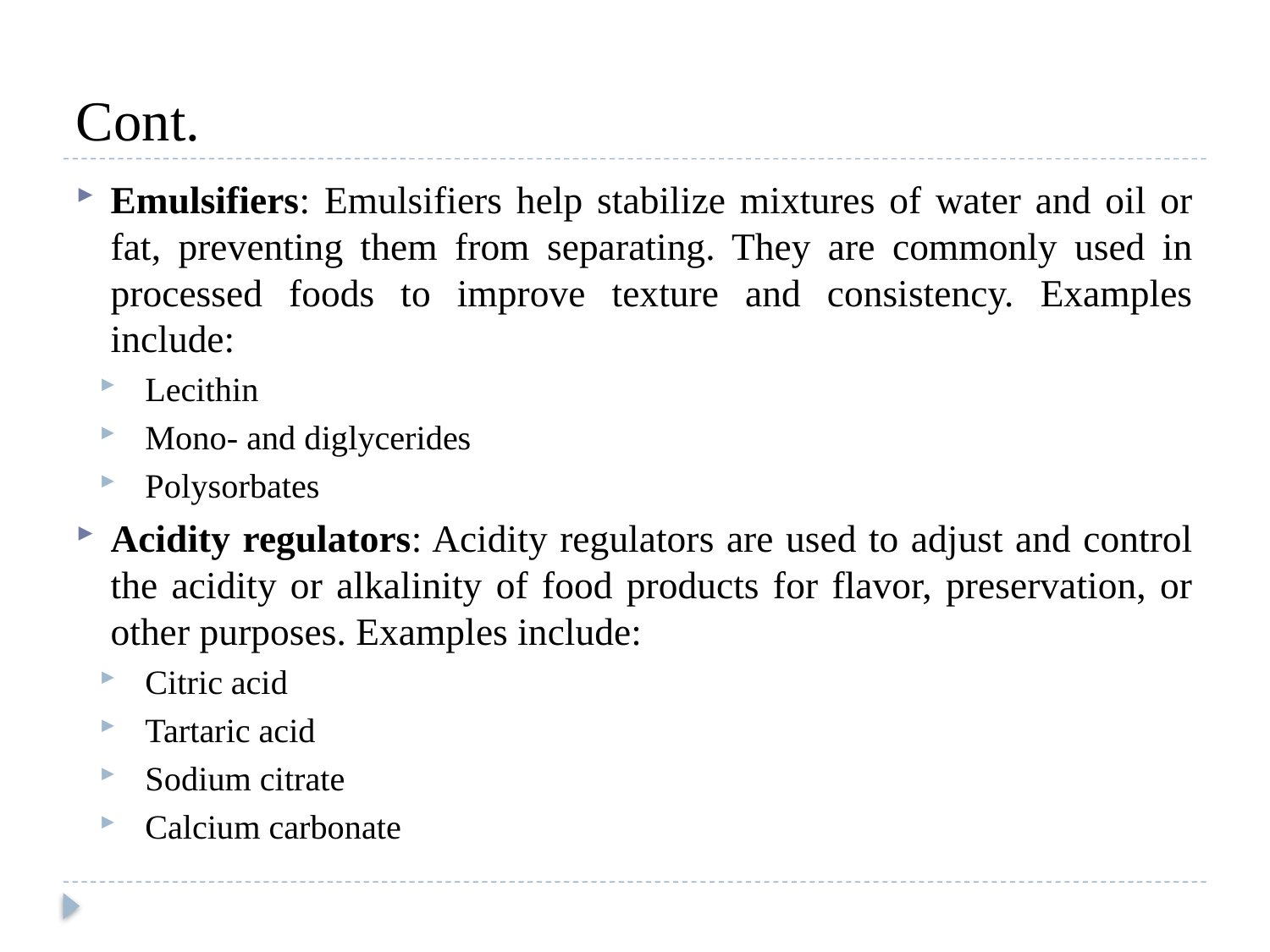

# Cont.
Emulsifiers: Emulsifiers help stabilize mixtures of water and oil or fat, preventing them from separating. They are commonly used in processed foods to improve texture and consistency. Examples include:
Lecithin
Mono- and diglycerides
Polysorbates
Acidity regulators: Acidity regulators are used to adjust and control the acidity or alkalinity of food products for flavor, preservation, or other purposes. Examples include:
Citric acid
Tartaric acid
Sodium citrate
Calcium carbonate